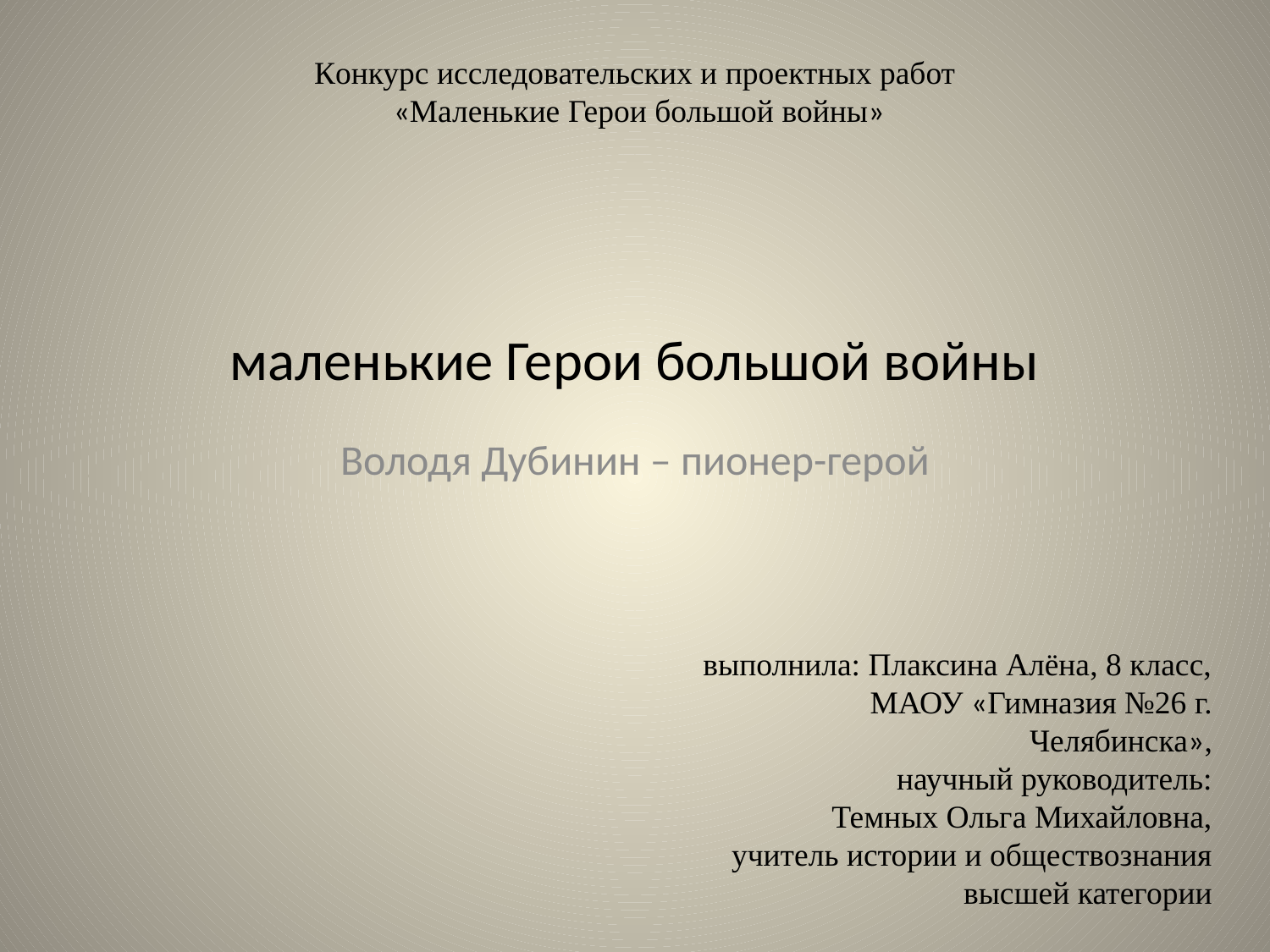

Конкурс исследовательских и проектных работ
 «Маленькие Герои большой войны»
# маленькие Герои большой войны
Володя Дубинин – пионер-герой
выполнила: Плаксина Алёна, 8 класс,
МАОУ «Гимназия №26 г. Челябинска»,
научный руководитель:
Темных Ольга Михайловна,
учитель истории и обществознания
высшей категории